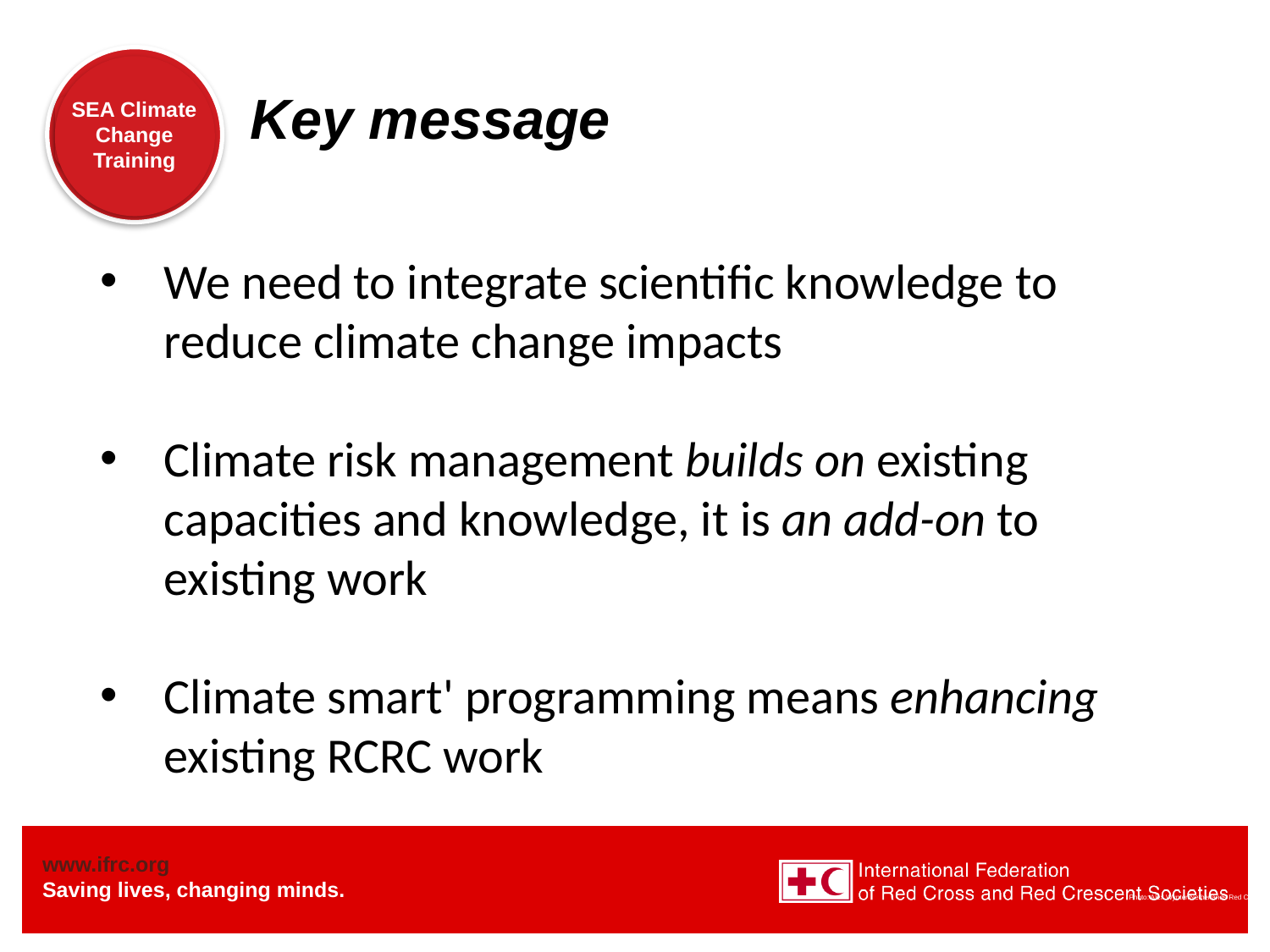

Key message
We need to integrate scientific knowledge to reduce climate change impacts

Climate risk management builds on existing capacities and knowledge, it is an add-on to existing work

Climate smart' programming means enhancing existing RCRC work
Photo: Alex Wynter/Netherlands Red Cross